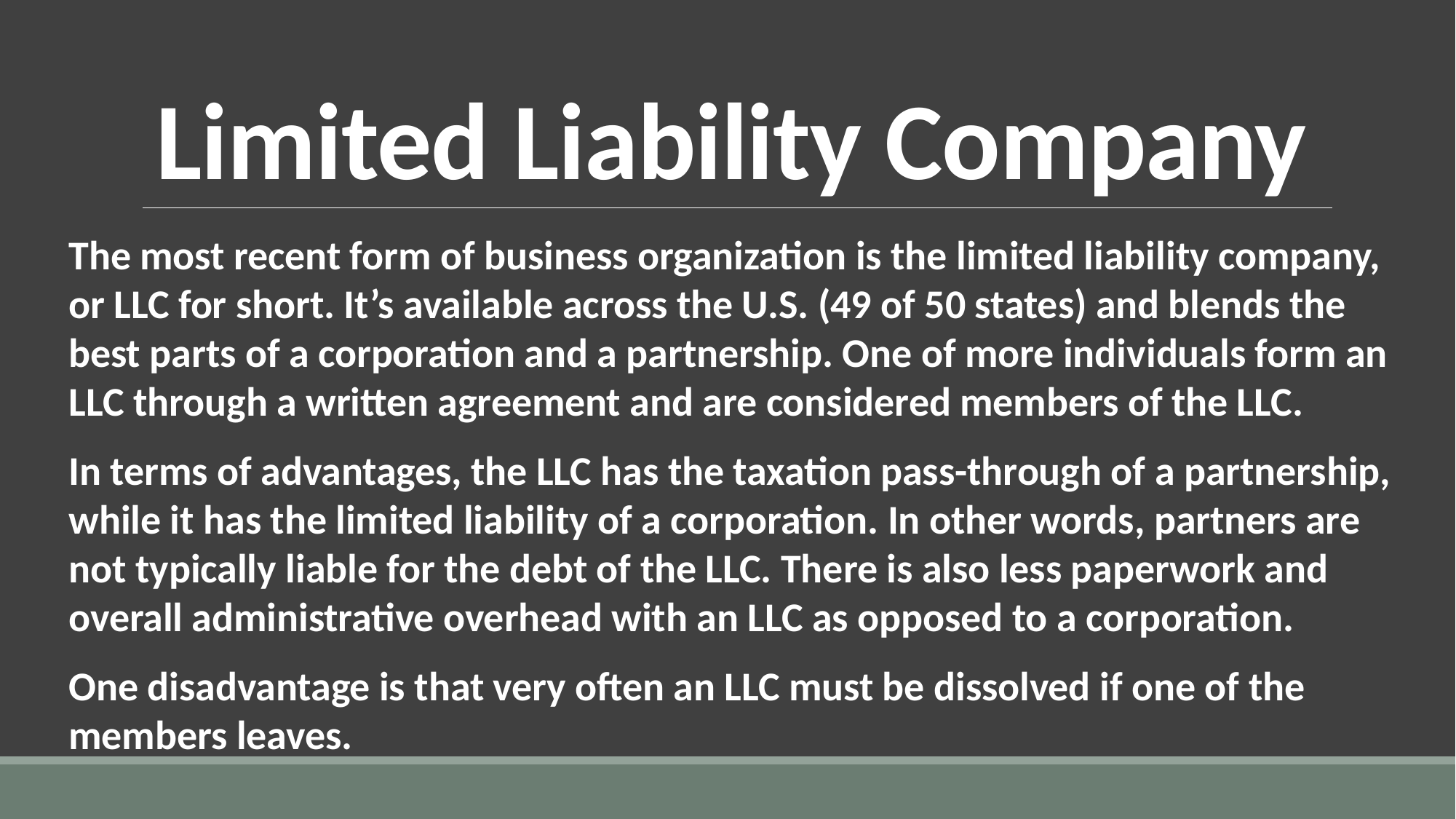

# Limited Liability Company
The most recent form of business organization is the limited liability company, or LLC for short. It’s available across the U.S. (49 of 50 states) and blends the best parts of a corporation and a partnership. One of more individuals form an LLC through a written agreement and are considered members of the LLC.
In terms of advantages, the LLC has the taxation pass-through of a partnership, while it has the limited liability of a corporation. In other words, partners are not typically liable for the debt of the LLC. There is also less paperwork and overall administrative overhead with an LLC as opposed to a corporation.
One disadvantage is that very often an LLC must be dissolved if one of the members leaves.